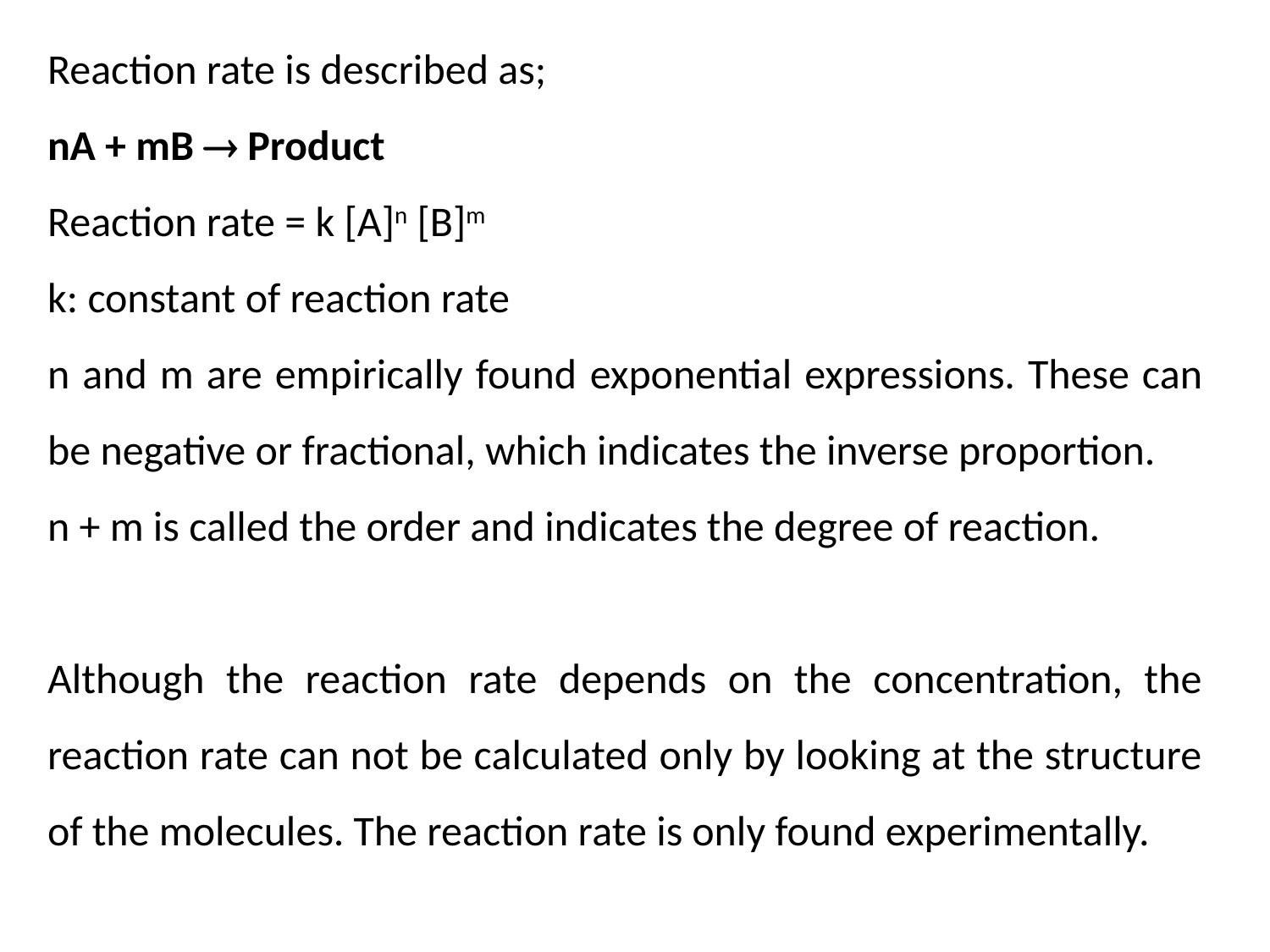

Reaction rate is described as;
nA + mB → Product
Reaction rate = k [A]n [B]m
k: constant of reaction rate
n and m are empirically found exponential expressions. These can be negative or fractional, which indicates the inverse proportion.
n + m is called the order and indicates the degree of reaction.

Although the reaction rate depends on the concentration, the reaction rate can not be calculated only by looking at the structure of the molecules. The reaction rate is only found experimentally.